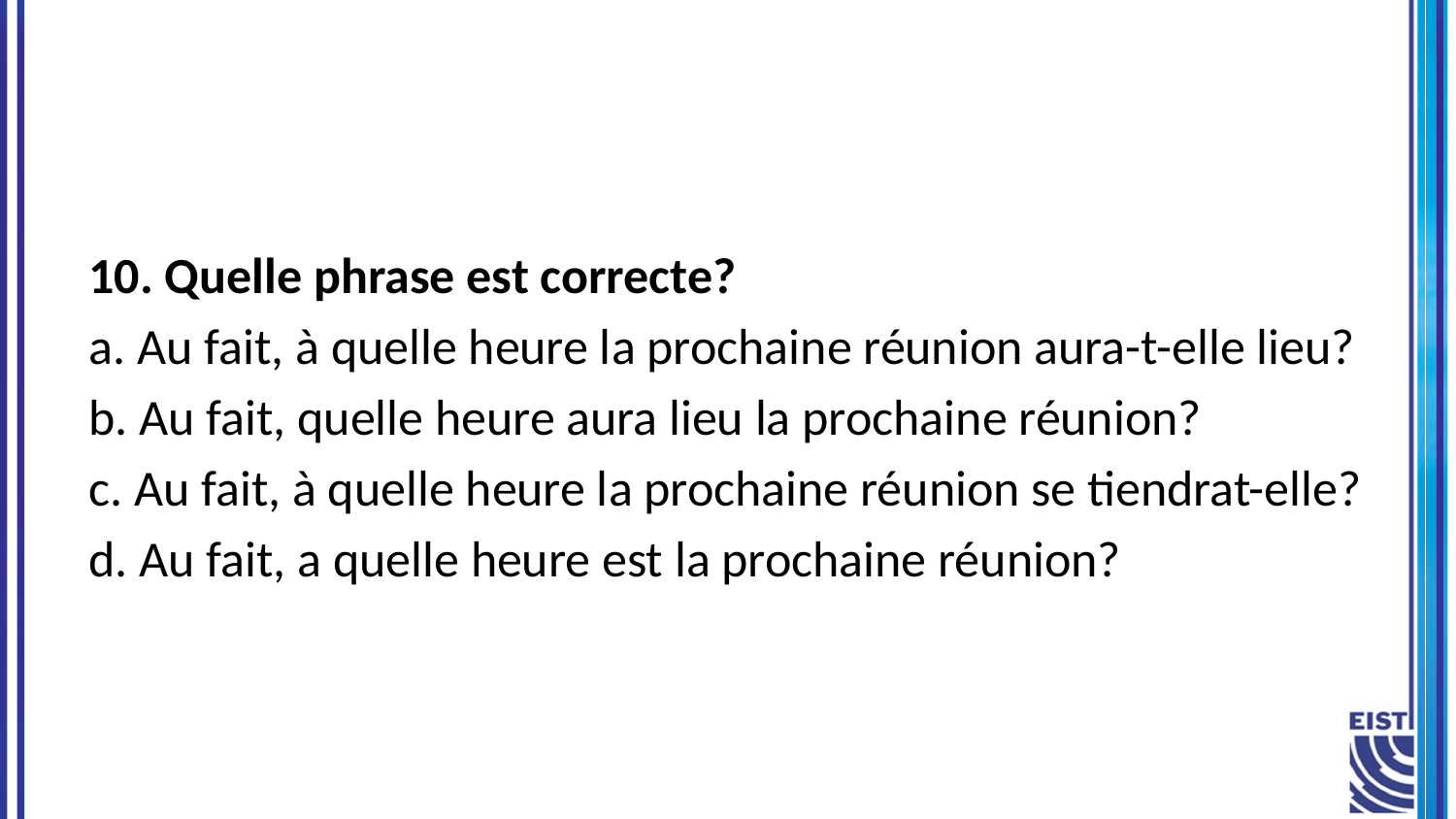

10. Quelle phrase est correcte?
a. Au fait, à quelle heure la prochaine réunion aura-t-elle lieu?
b. Au fait, quelle heure aura lieu la prochaine réunion?
c. Au fait, à quelle heure la prochaine réunion se tiendrat-elle?
d. Au fait, a quelle heure est la prochaine réunion?